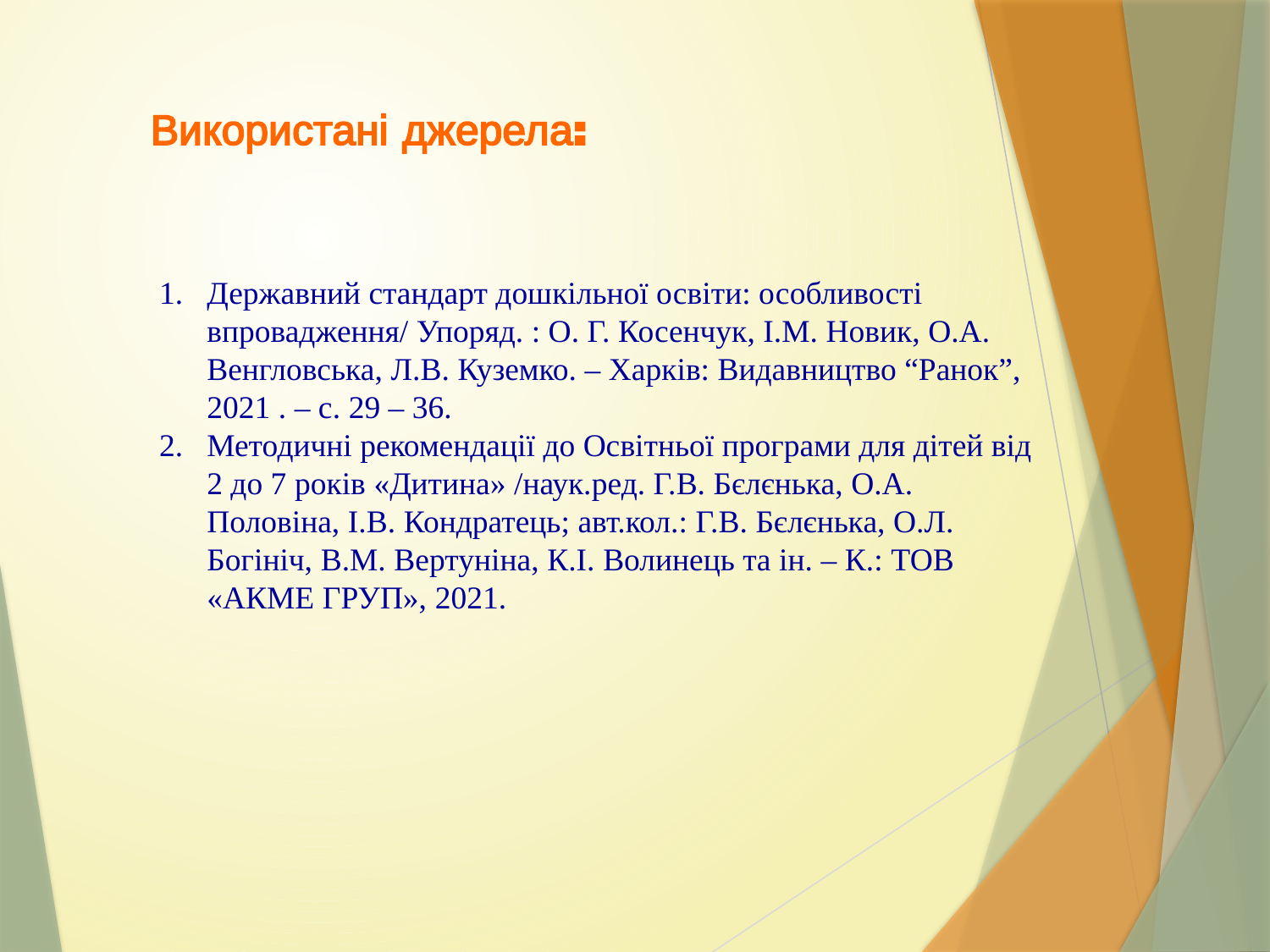

Використані джерела:
Державний стандарт дошкільної освіти: особливості впровадження/ Упоряд. : О. Г. Косенчук, І.М. Новик, О.А. Венгловська, Л.В. Куземко. – Харків: Видавництво “Ранок”, 2021 . – с. 29 – 36.
Методичні рекомендації до Освітньої програми для дітей від 2 до 7 років «Дитина» /наук.ред. Г.В. Бєлєнька, О.А. Половіна, І.В. Кондратець; авт.кол.: Г.В. Бєлєнька, О.Л. Богініч, В.М. Вертуніна, К.І. Волинець та ін. – К.: ТОВ «АКМЕ ГРУП», 2021.